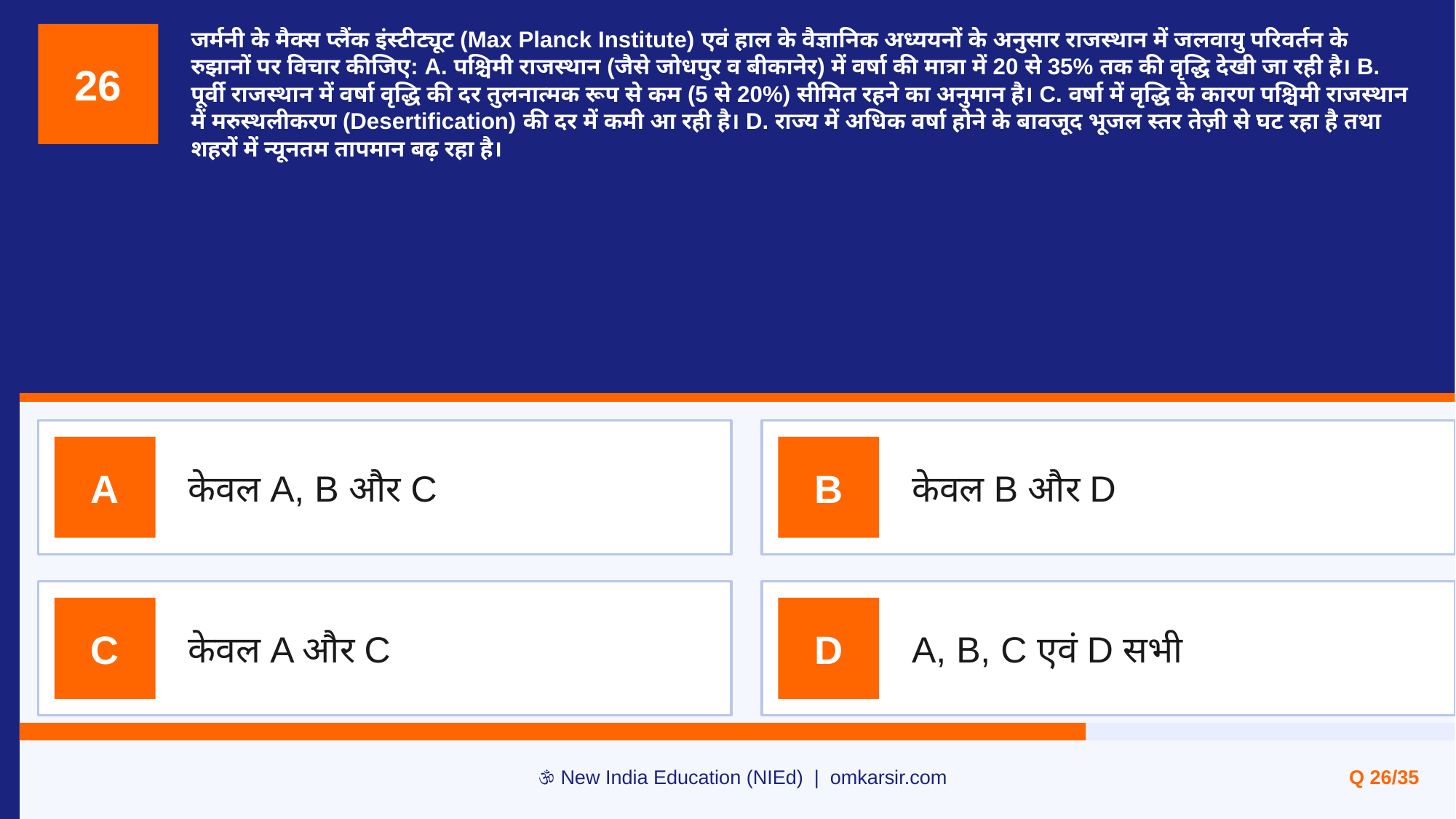

जर्मनी के मैक्स प्लैंक इंस्टीट्यूट (Max Planck Institute) एवं हाल के वैज्ञानिक अध्ययनों के अनुसार राजस्थान में जलवायु परिवर्तन के रुझानों पर विचार कीजिए: A. पश्चिमी राजस्थान (जैसे जोधपुर व बीकानेर) में वर्षा की मात्रा में 20 से 35% तक की वृद्धि देखी जा रही है। B. पूर्वी राजस्थान में वर्षा वृद्धि की दर तुलनात्मक रूप से कम (5 से 20%) सीमित रहने का अनुमान है। C. वर्षा में वृद्धि के कारण पश्चिमी राजस्थान में मरुस्थलीकरण (Desertification) की दर में कमी आ रही है। D. राज्य में अधिक वर्षा होने के बावजूद भूजल स्तर तेज़ी से घट रहा है तथा शहरों में न्यूनतम तापमान बढ़ रहा है।
26

केवल A, B और C
केवल B और D
A
B

केवल A और C
A, B, C एवं D सभी
C
D

🕉️ New India Education (NIEd)  |  omkarsir.com
Q 26/35